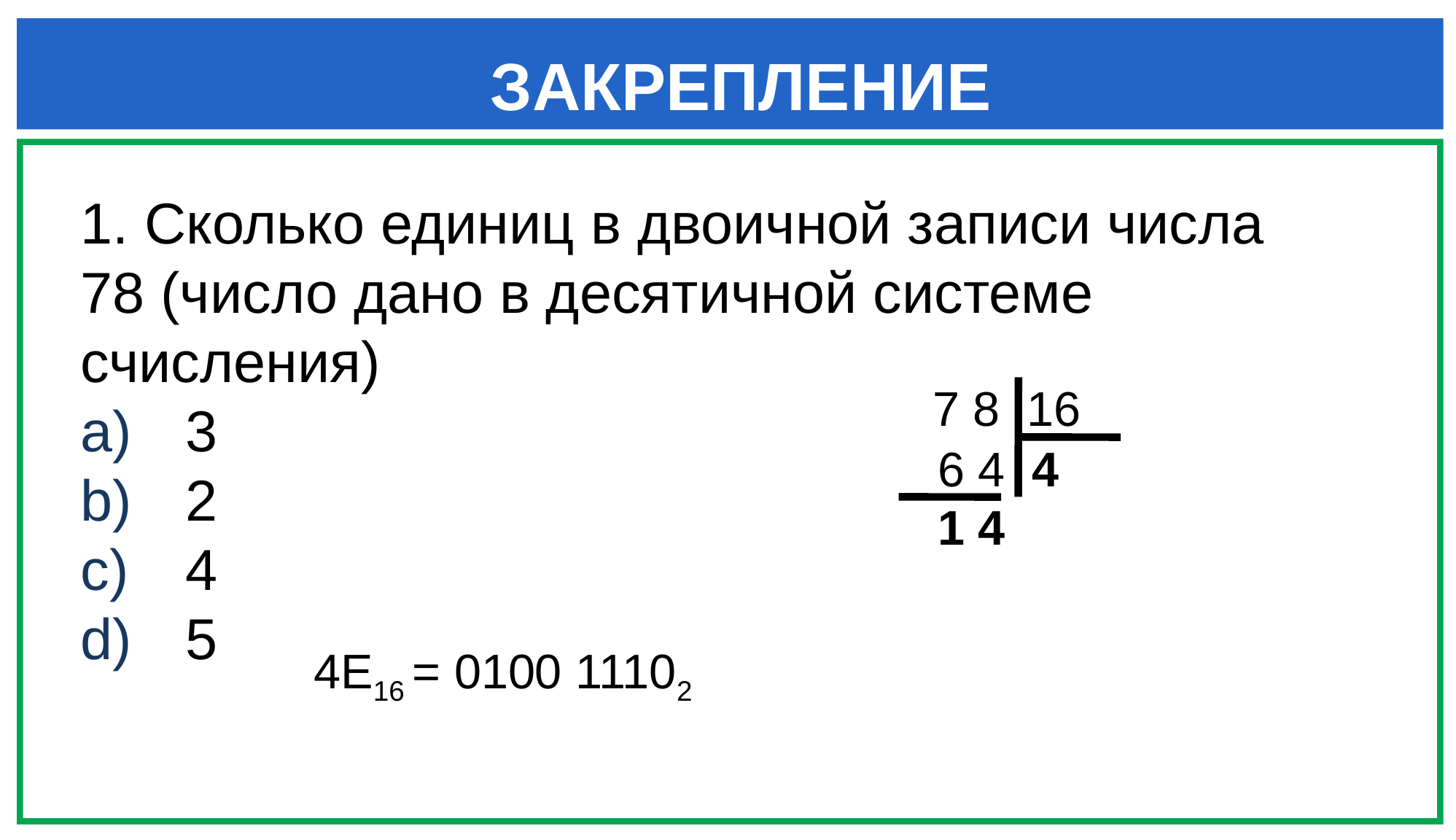

# ЗАКРЕПЛЕНИЕ
1. Сколько единиц в двоичной записи числа 78 (число дано в десятичной системе счисления)
 3
 2
 4
 5
                  7 8  16
                       6 4  4
                       1 4
4E16 = 0100 11102